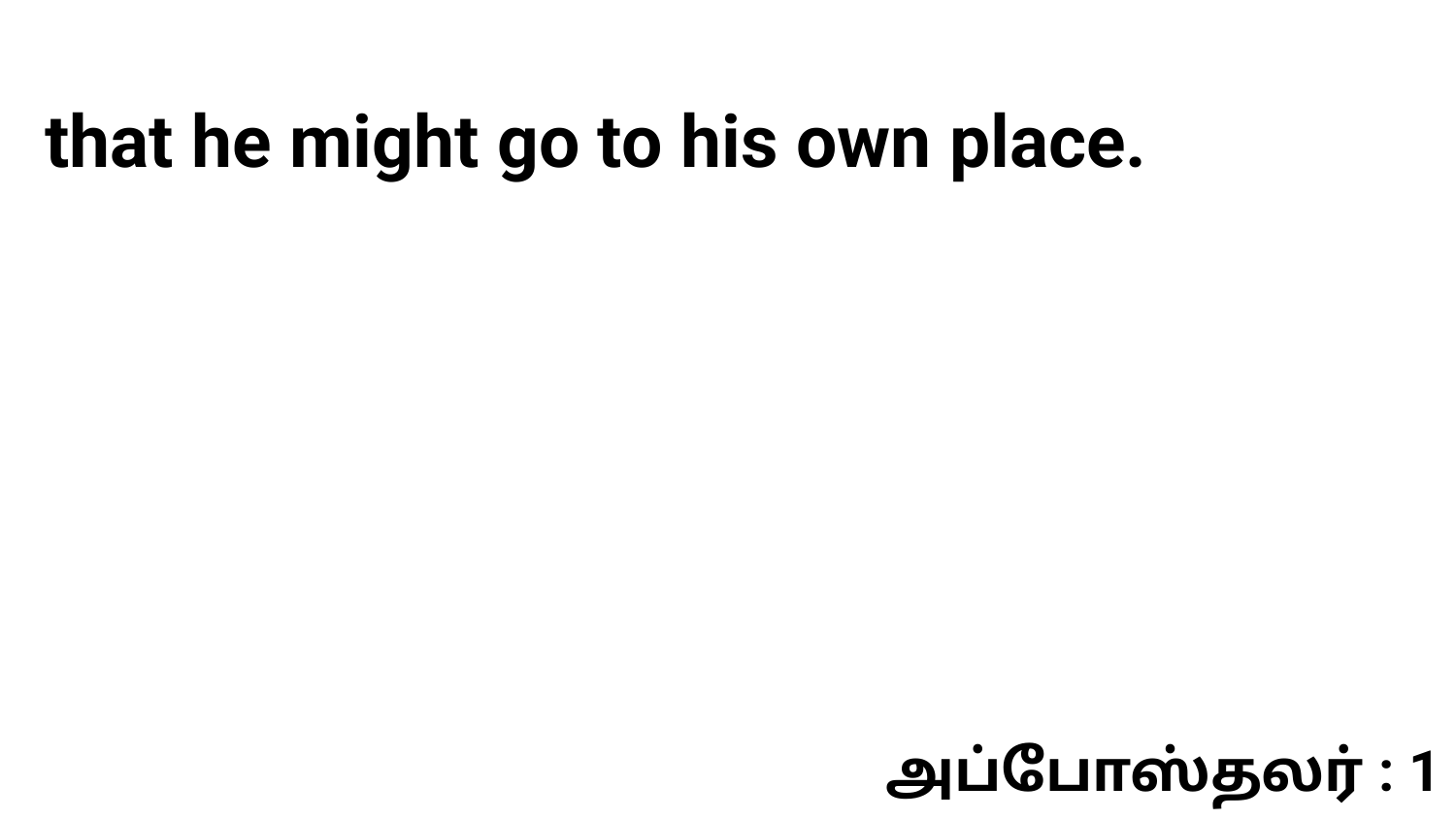

that he might go to his own place.
அப்போஸ்தலர் : 1